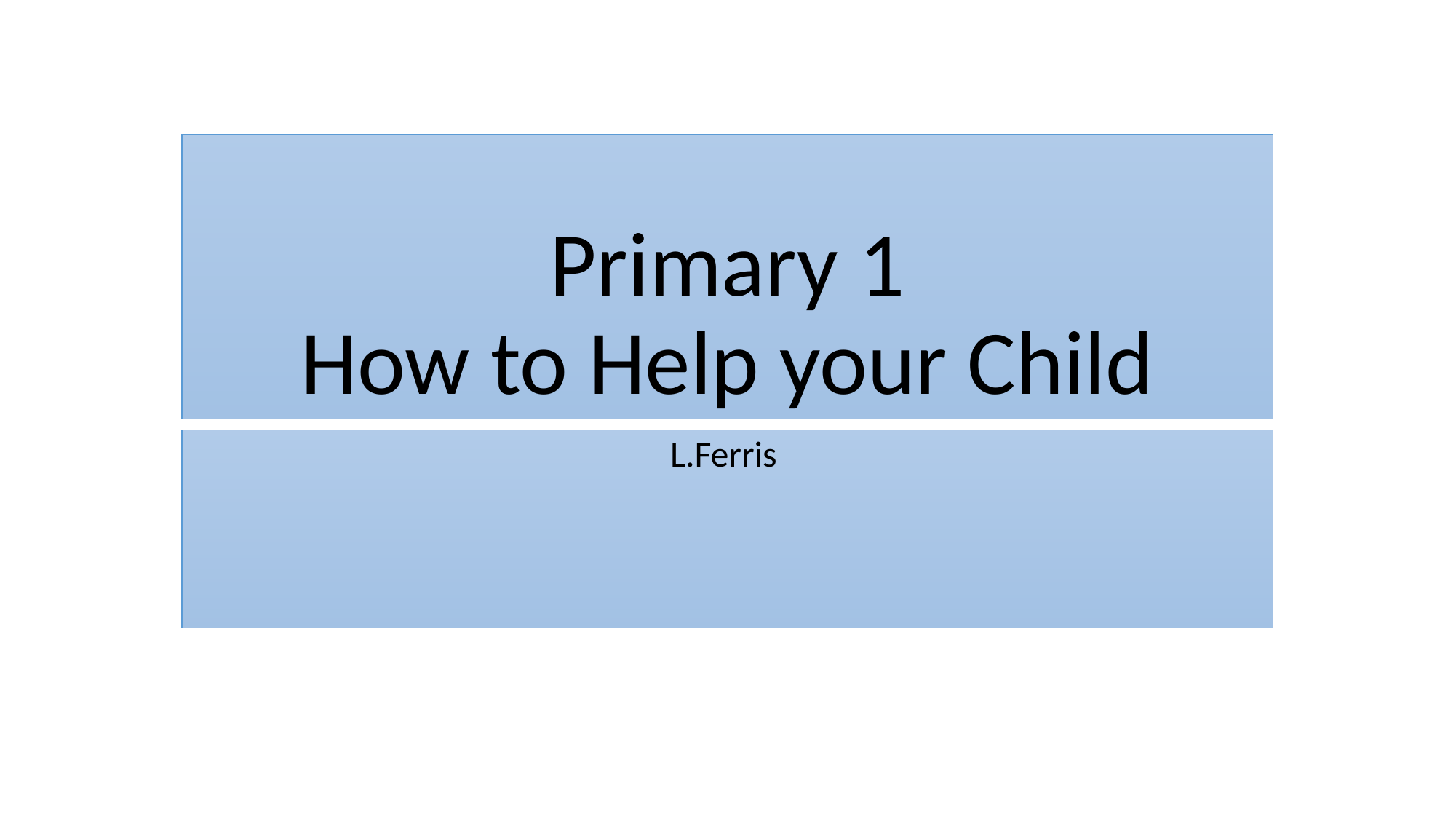

# Primary 1 How to Help your Child
L.Ferris